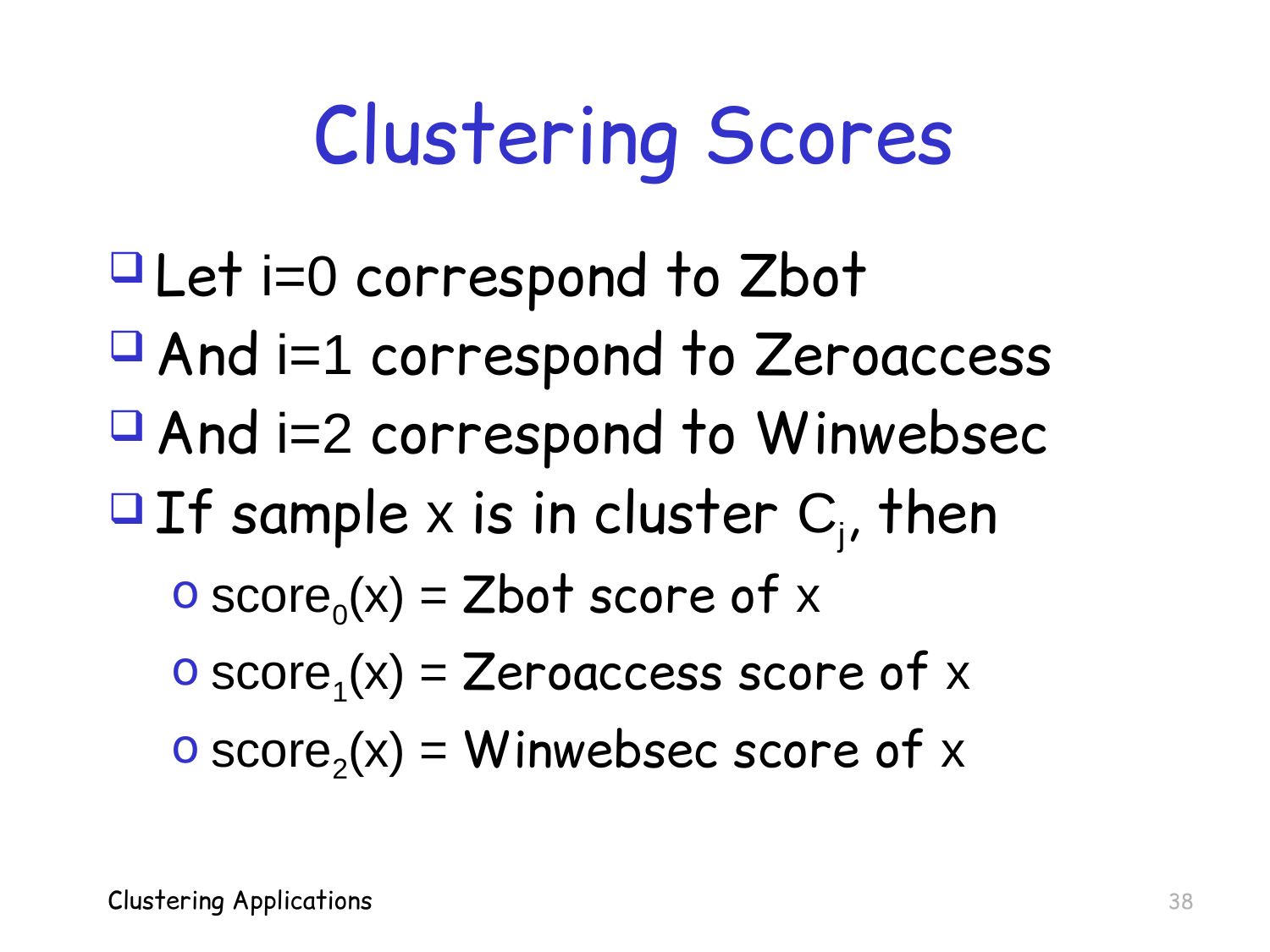

# Clustering Scores
Let i=0 correspond to Zbot
And i=1 correspond to Zeroaccess
And i=2 correspond to Winwebsec
If sample x is in cluster Cj, then
score0(x) = Zbot score of x
score1(x) = Zeroaccess score of x
score2(x) = Winwebsec score of x
Clustering Applications
38